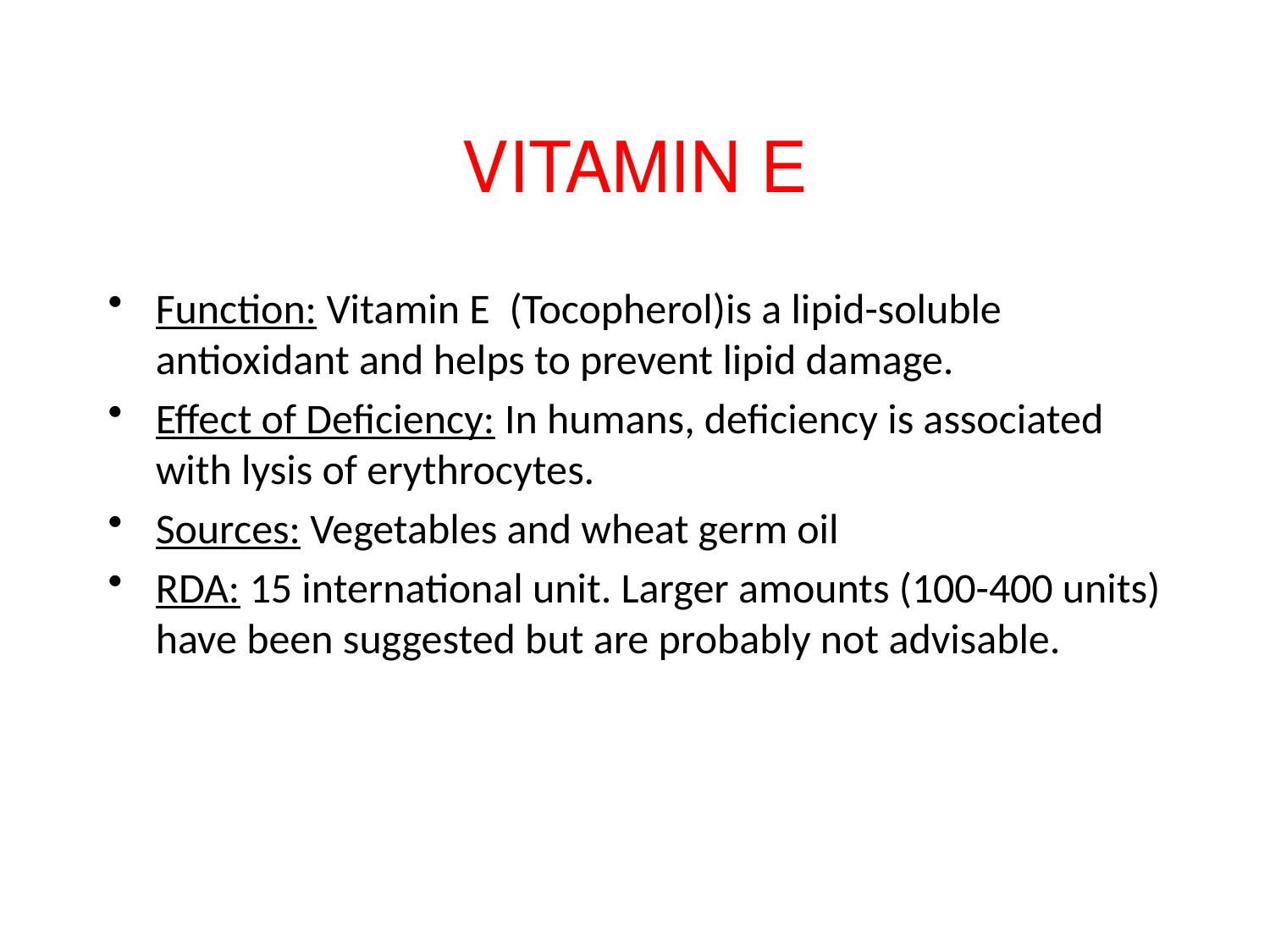

# VITAMIN E
Function: Vitamin E  (Tocopherol)is a lipid-soluble antioxidant and helps to prevent lipid damage.
Effect of Deficiency: In humans, deficiency is associated with lysis of erythrocytes.
Sources: Vegetables and wheat germ oil
RDA: 15 international unit. Larger amounts (100-400 units) have been suggested but are probably not advisable.